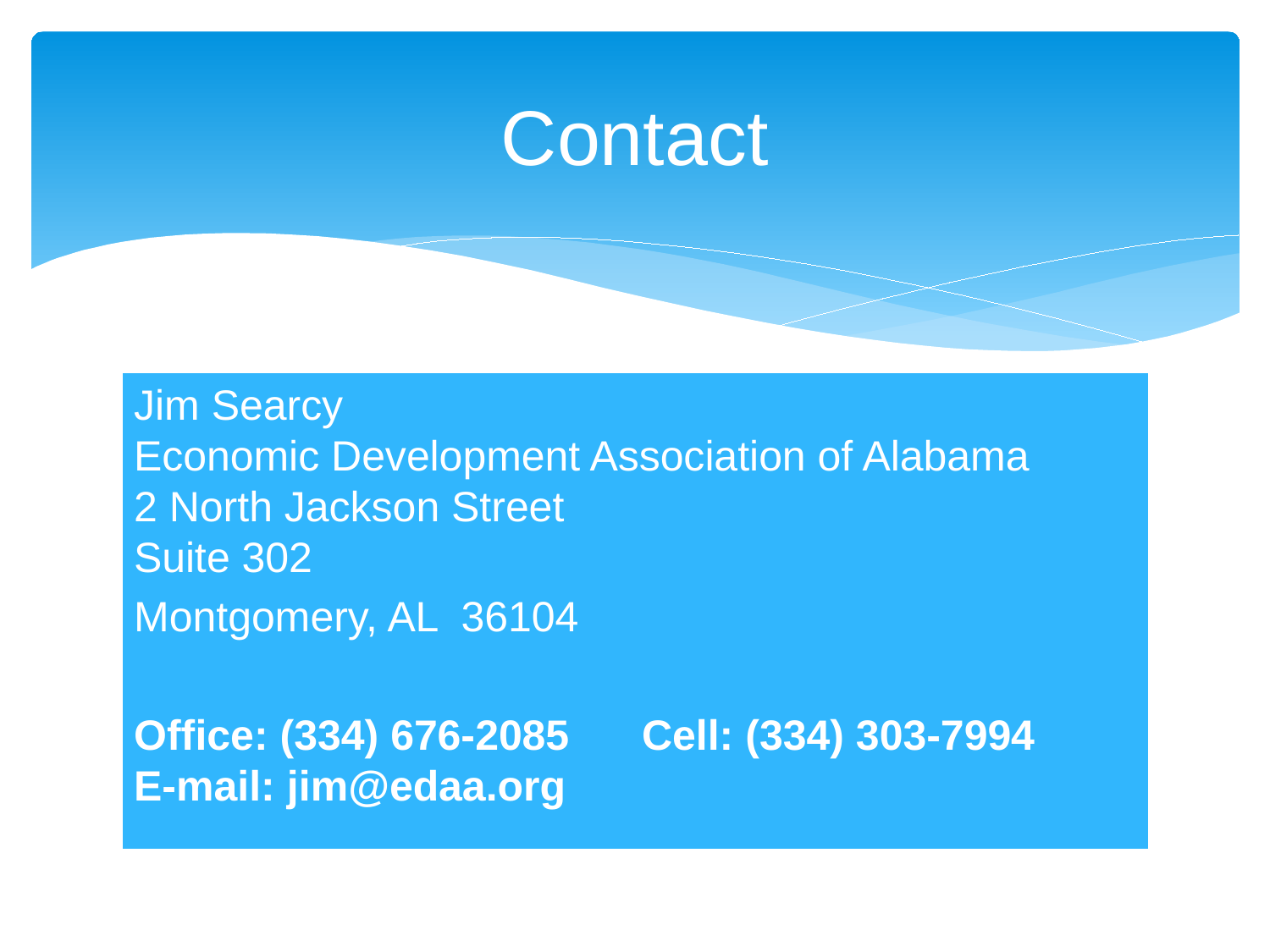

# Contact
Jim Searcy
Economic Development Association of Alabama
2 North Jackson Street
Suite 302
Montgomery, AL  36104

Office: (334) 676-2085     	Cell: (334) 303-7994
E-mail: jim@edaa.org